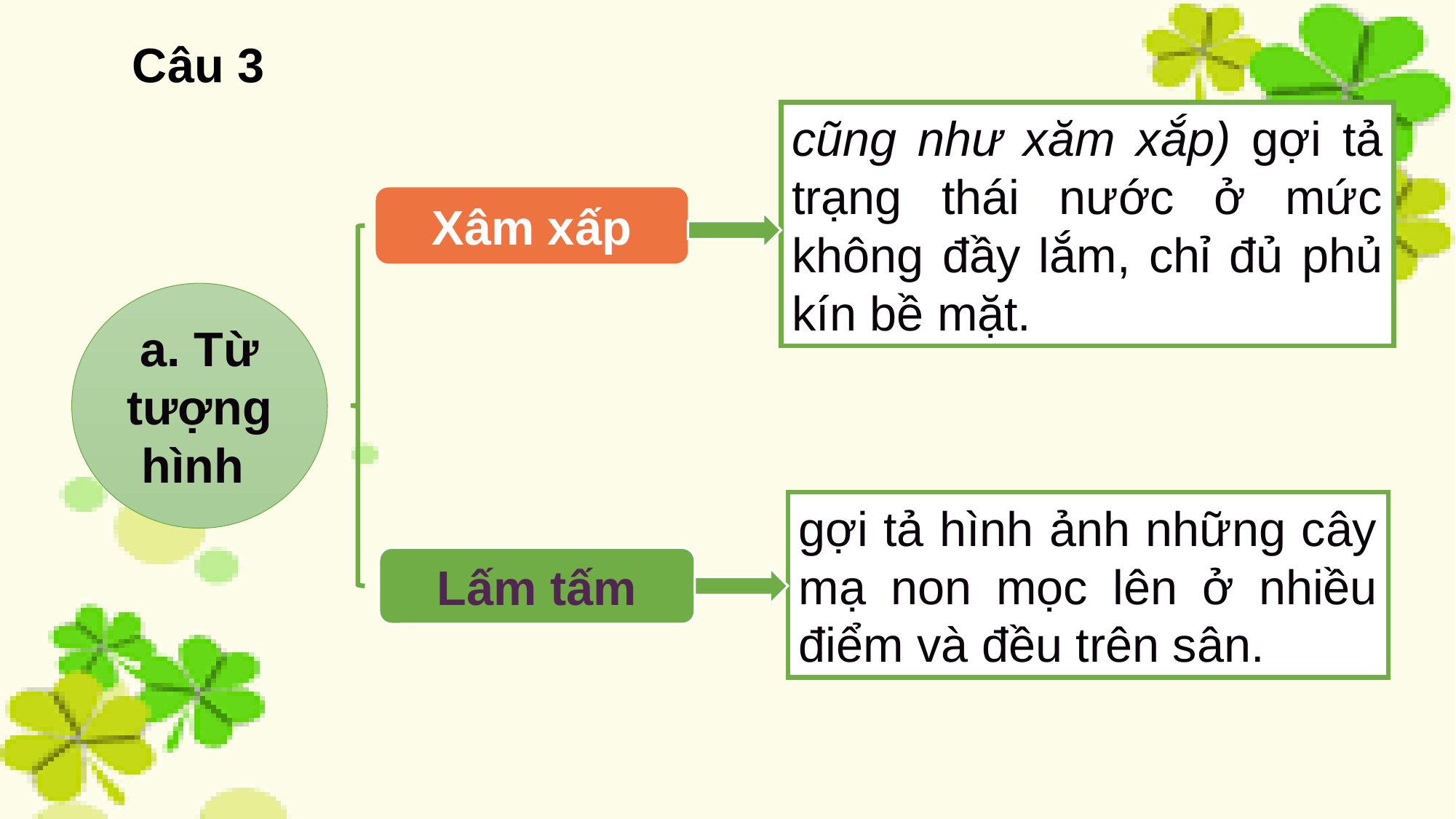

Câu 3
cũng như xăm xắp) gợi tả trạng thái nước ở mức không đầy lắm, chỉ đủ phủ kín bề mặt.
Xâm xấp

a. Từ tượng hình
gợi tả hình ảnh những cây mạ non mọc lên ở nhiều điểm và đều trên sân.
Lấm tấm